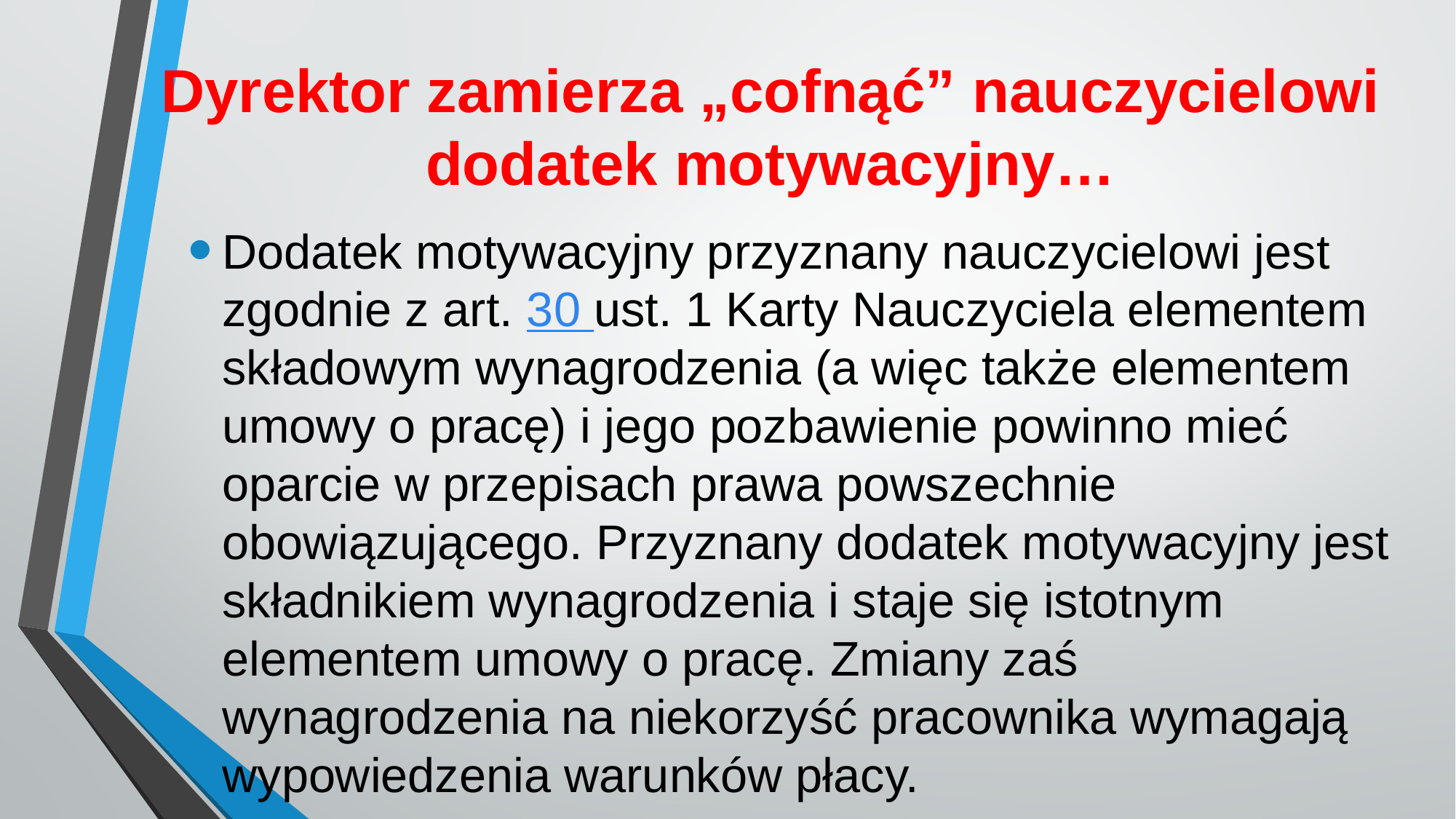

# Dyrektor zamierza „cofnąć” nauczycielowi dodatek motywacyjny…
Dodatek motywacyjny przyznany nauczycielowi jest zgodnie z art. 30 ust. 1 Karty Nauczyciela elementem składowym wynagrodzenia (a więc także elementem umowy o pracę) i jego pozbawienie powinno mieć oparcie w przepisach prawa powszechnie obowiązującego. Przyznany dodatek motywacyjny jest składnikiem wynagrodzenia i staje się istotnym elementem umowy o pracę. Zmiany zaś wynagrodzenia na niekorzyść pracownika wymagają wypowiedzenia warunków płacy.